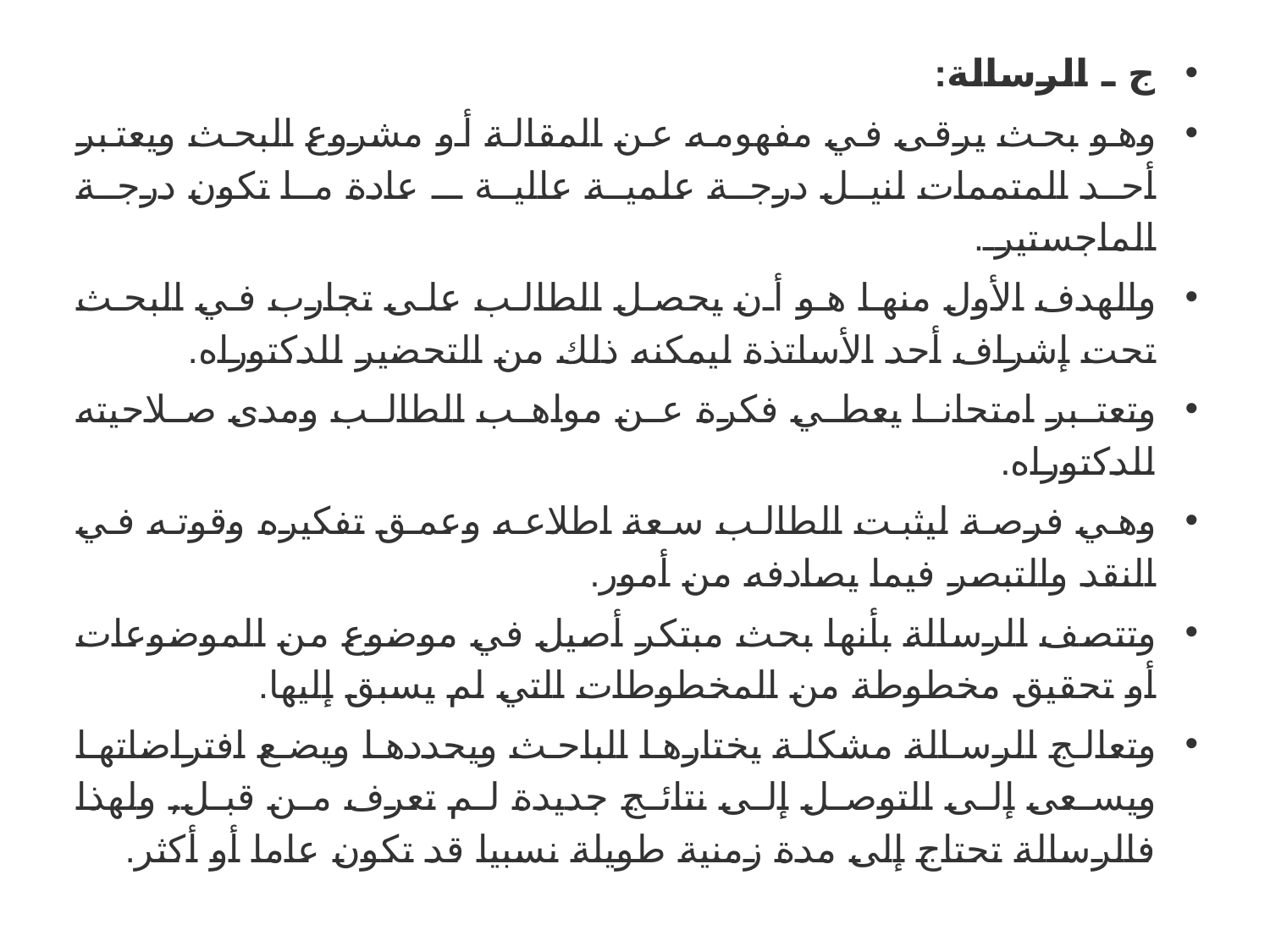

ج ـ الرسالة:
وهو بحث يرقى في مفهومه عن المقالة أو مشروع البحث ويعتبر أحد المتممات لنيل درجة علمية عالية ـ عادة ما تكون درجة الماجستيرـ.
والهدف الأول منها هو أن يحصل الطالب على تجارب في البحث تحت إشراف أحد الأساتذة ليمكنه ذلك من التحضير للدكتوراه.
وتعتبر امتحانا يعطي فكرة عن مواهب الطالب ومدى صلاحيته للدكتوراه.
وهي فرصة ليثبت الطالب سعة اطلاعه وعمق تفكيره وقوته في النقد والتبصر فيما يصادفه من أمور.
وتتصف الرسالة بأنها بحث مبتكر أصيل في موضوع من الموضوعات أو تحقيق مخطوطة من المخطوطات التي لم يسبق إليها.
وتعالج الرسالة مشكلة يختارها الباحث ويحددها ويضع افتراضاتها ويسعى إلى التوصل إلى نتائج جديدة لم تعرف من قبل, ولهذا فالرسالة تحتاج إلى مدة زمنية طويلة نسبيا قد تكون عاما أو أكثر.